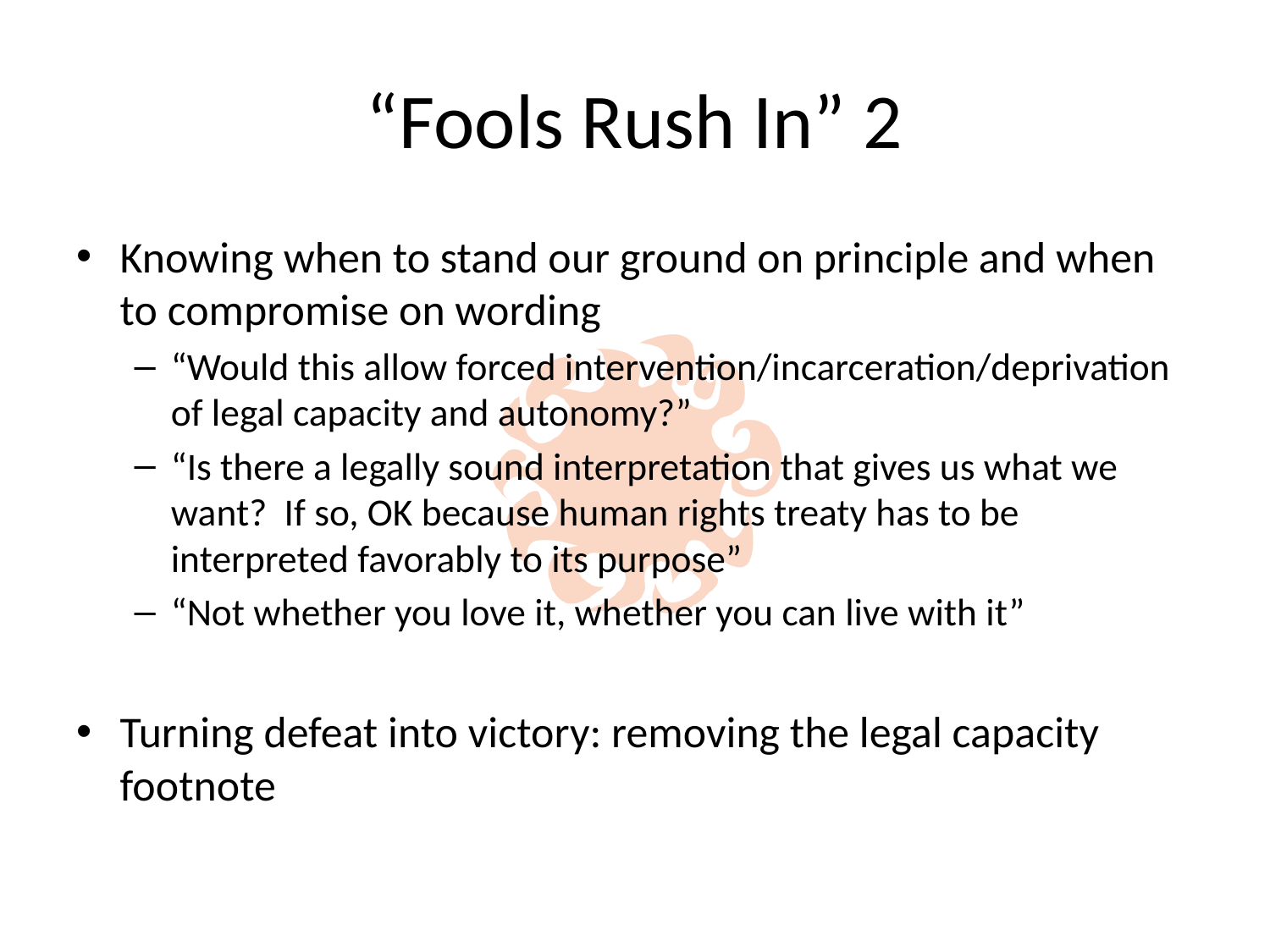

# “Fools Rush In” 2
Knowing when to stand our ground on principle and when to compromise on wording
“Would this allow forced intervention/incarceration/deprivation of legal capacity and autonomy?”
“Is there a legally sound interpretation that gives us what we want?  If so, OK because human rights treaty has to be interpreted favorably to its purpose”
“Not whether you love it, whether you can live with it”

Turning defeat into victory: removing the legal capacity footnote